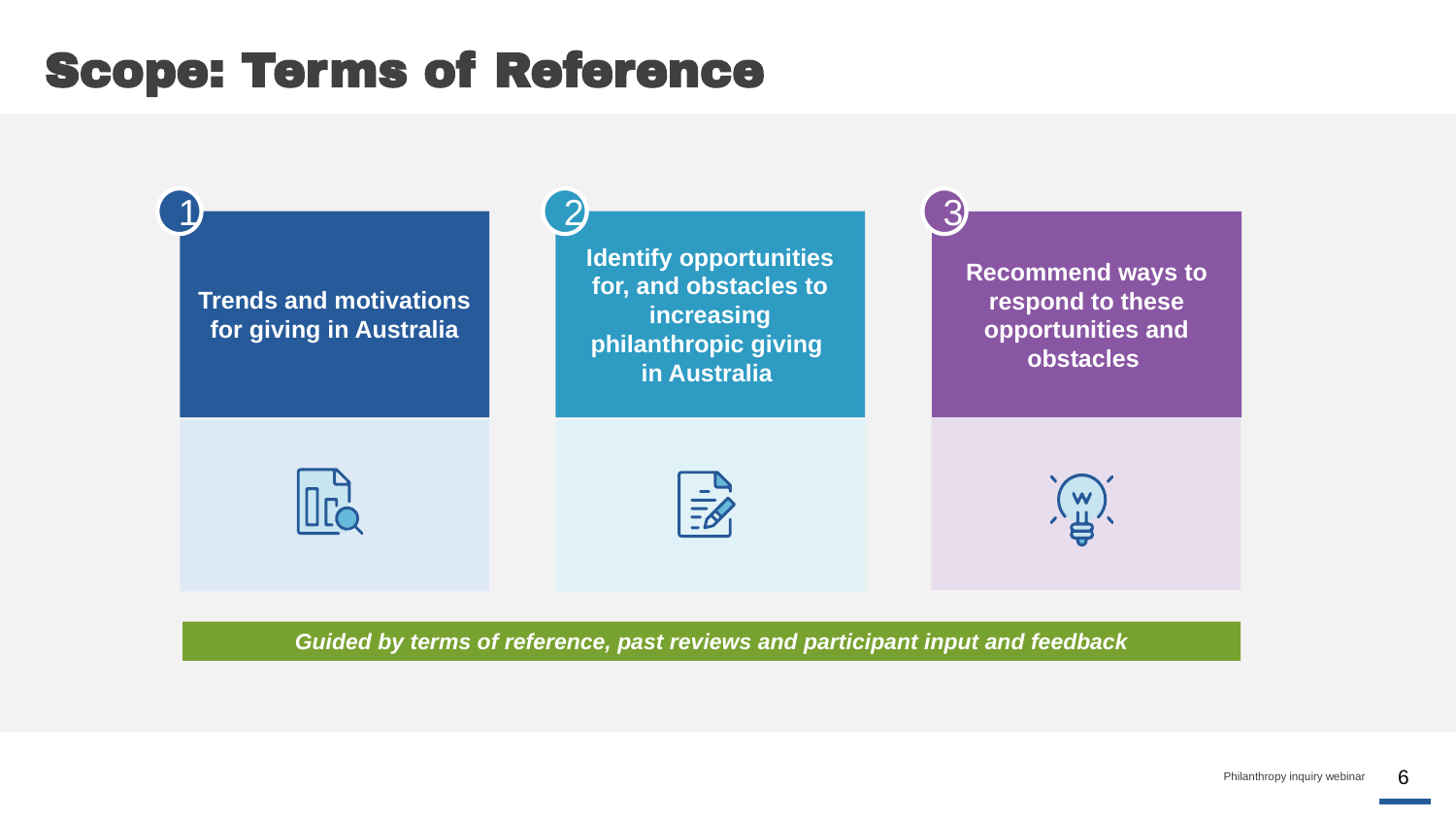

# Scope: Terms of Reference
1
2
3
Trends and motivations for giving in Australia
Identify opportunities for, and obstacles to increasing philanthropic giving
in Australia
Recommend ways to respond to these opportunities and obstacles

Guided by terms of reference, past reviews and participant input and feedback
6
Philanthropy inquiry webinar